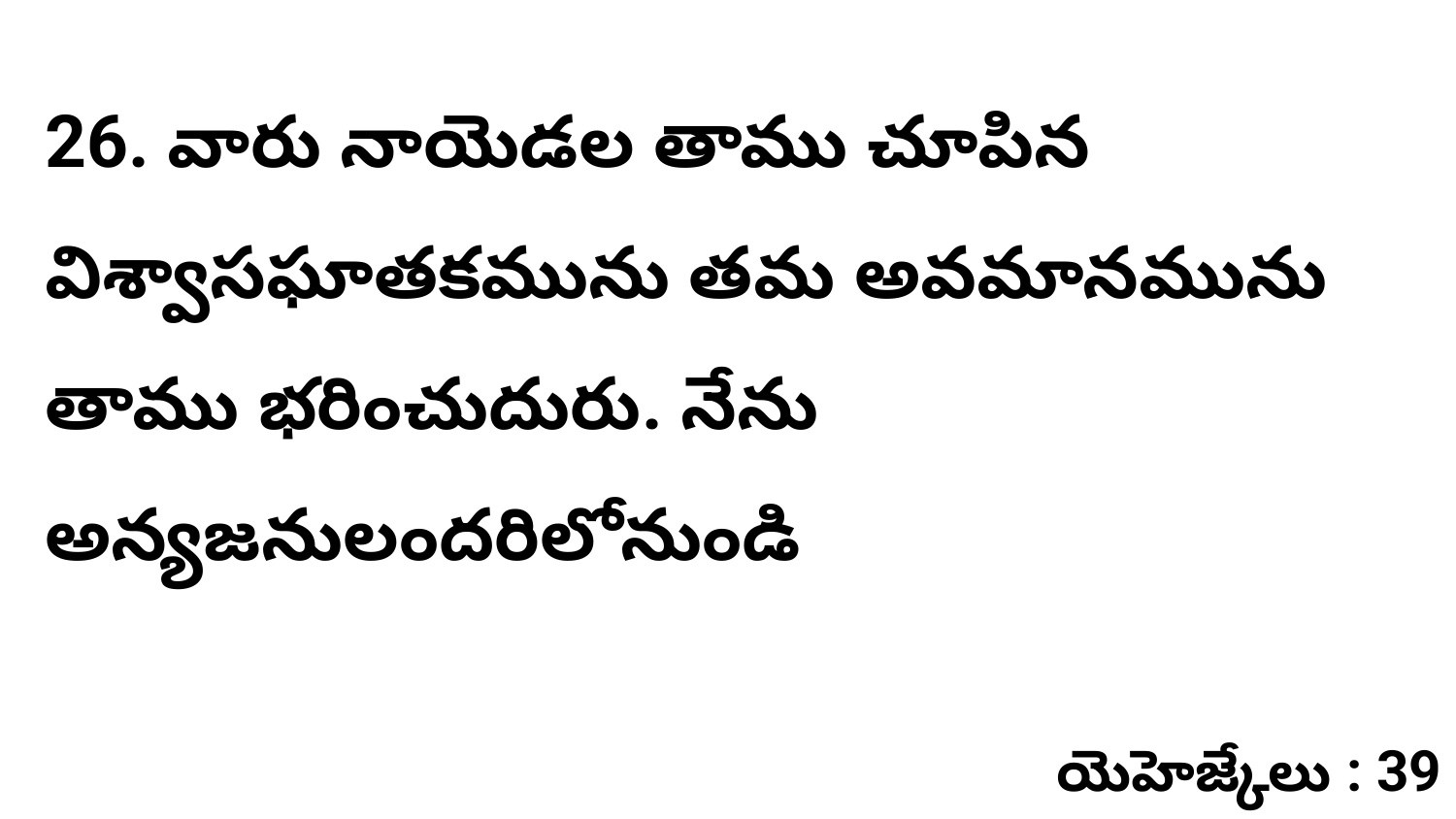

26. వారు నాయెడల తాము చూపిన విశ్వాసఘాతకమును తమ అవమానమును తాము భరించుదురు. నేను అన్యజనులందరిలోనుండి
యెహెజ్కేలు : 39